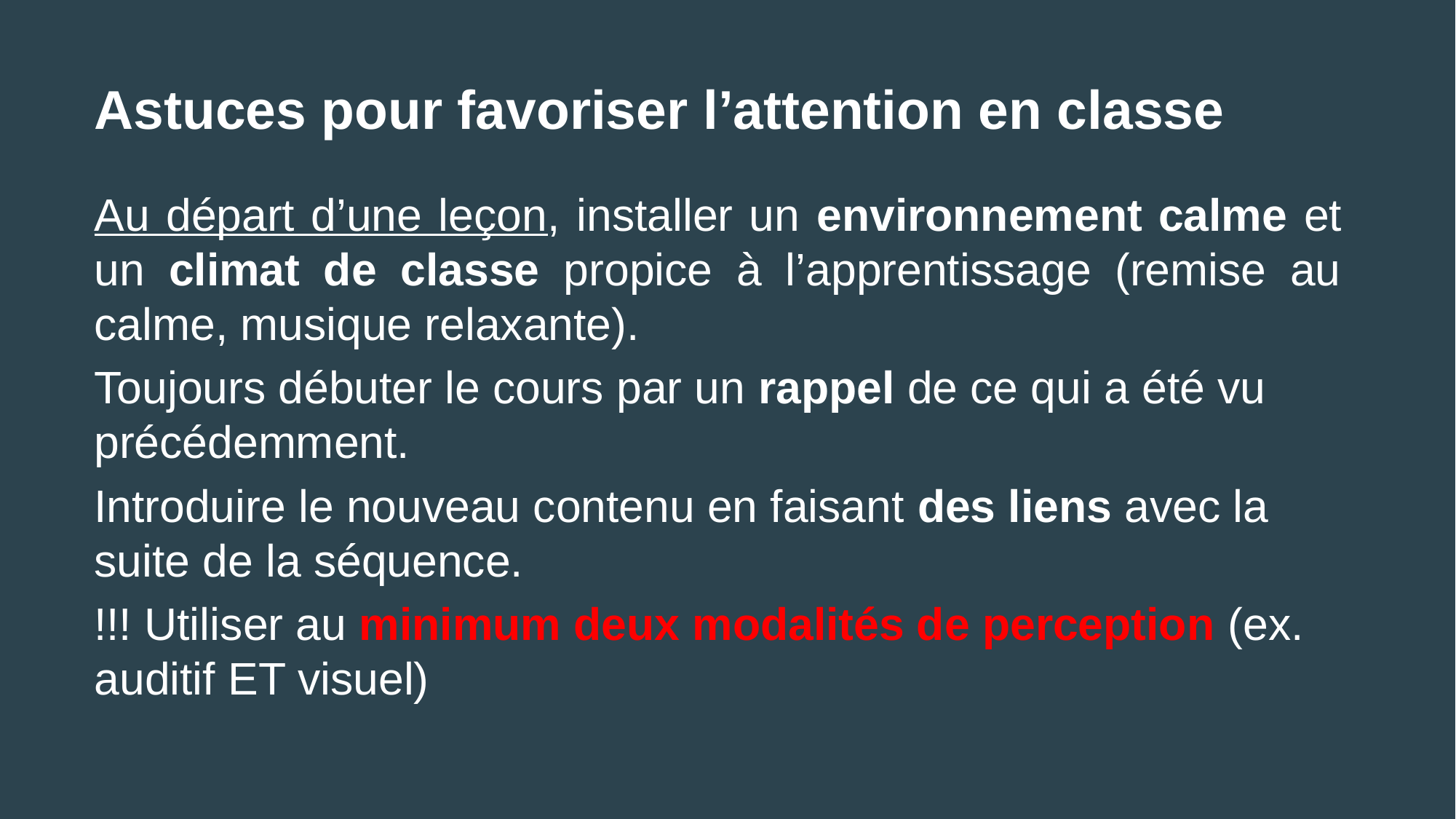

Astuces pour favoriser l’attention en classe

Au départ d’une leçon, installer un environnement calme et un climat de classe propice à l’apprentissage (remise au calme, musique relaxante).
Toujours débuter le cours par un rappel de ce qui a été vu précédemment.
Introduire le nouveau contenu en faisant des liens avec la suite de la séquence.
!!! Utiliser au minimum deux modalités de perception (ex. auditif ET visuel)